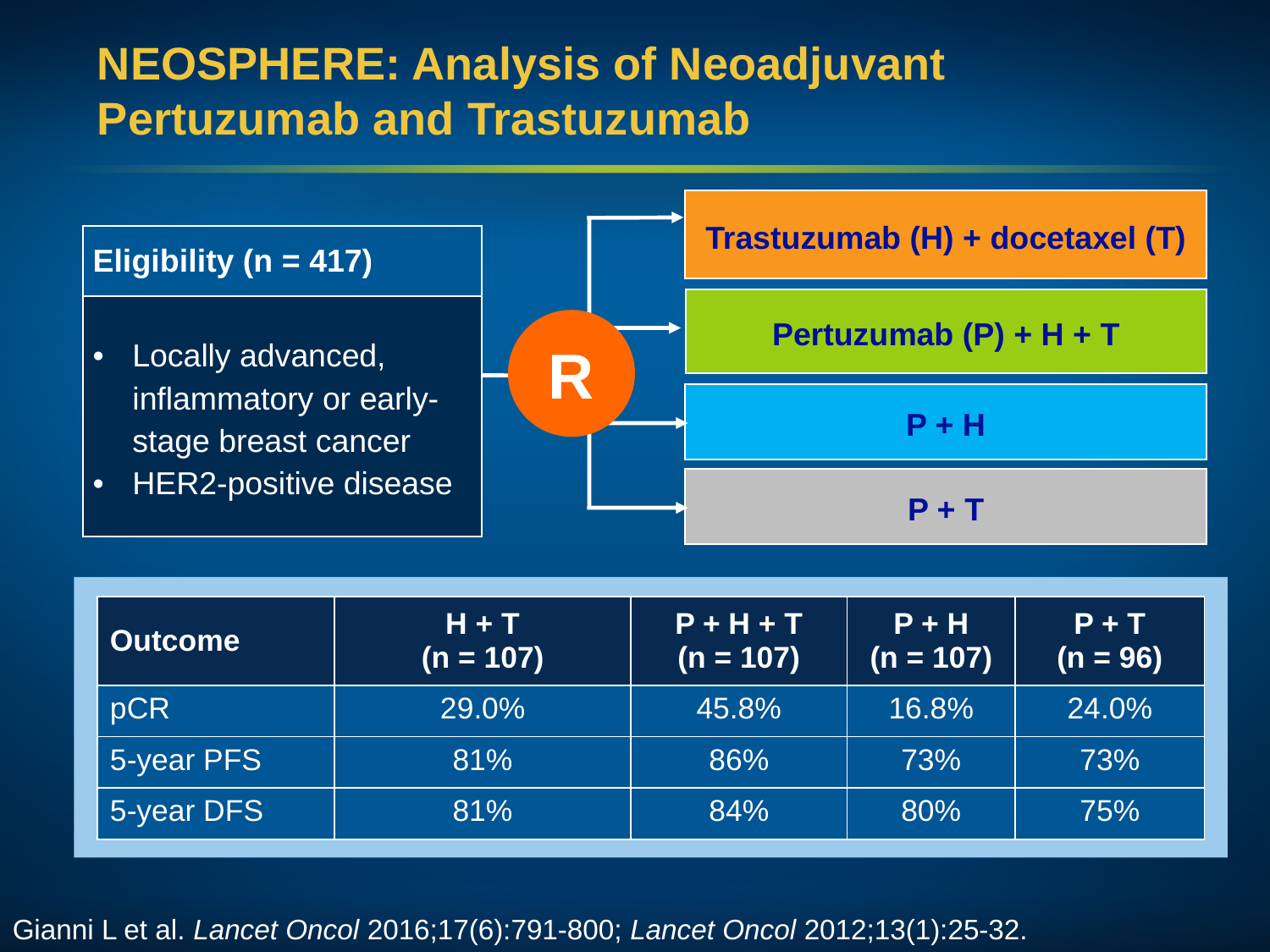

# NEOSPHERE: Analysis of Neoadjuvant Pertuzumab and Trastuzumab
Trastuzumab (H) + docetaxel (T)

| Eligibility (n = 417) |
| --- |
| Locally advanced, inflammatory or early- stage breast cancer HER2-positive disease |
Pertuzumab (P) + H + T
R

P + H

P + T

| Outcome | H + T (n = 107) | P + H + T (n = 107) | P + H (n = 107) | P + T (n = 96) |
| --- | --- | --- | --- | --- |
| pCR | 29.0% | 45.8% | 16.8% | 24.0% |
| 5-year PFS | 81% | 86% | 73% | 73% |
| 5-year DFS | 81% | 84% | 80% | 75% |

Gianni L et al. Lancet Oncol 2016;17(6):791-800; Lancet Oncol 2012;13(1):25-32.